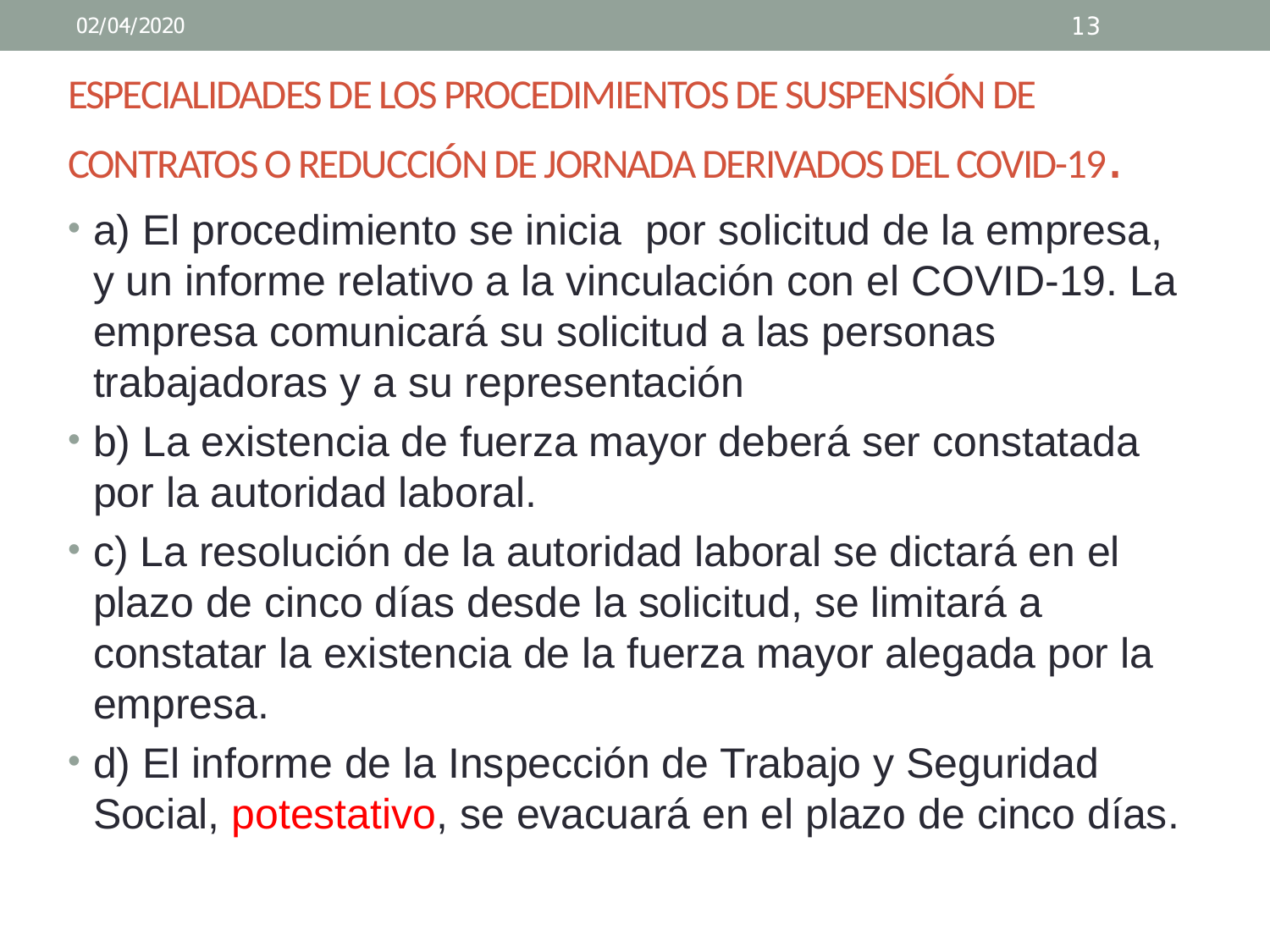

02/04/2020
13
# ESPECIALIDADES DE LOS PROCEDIMIENTOS DE SUSPENSIÓN DE CONTRATOS O REDUCCIÓN DE JORNADA DERIVADOS DEL COVID-19.
a) El procedimiento se inicia  por solicitud de la empresa, y un informe relativo a la vinculación con el COVID-19. La empresa comunicará su solicitud a las personas trabajadoras y a su representación
b) La existencia de fuerza mayor deberá ser constatada por la autoridad laboral.
c) La resolución de la autoridad laboral se dictará en el plazo de cinco días desde la solicitud, se limitará a constatar la existencia de la fuerza mayor alegada por la empresa.
d) El informe de la Inspección de Trabajo y Seguridad Social, potestativo, se evacuará en el plazo de cinco días.